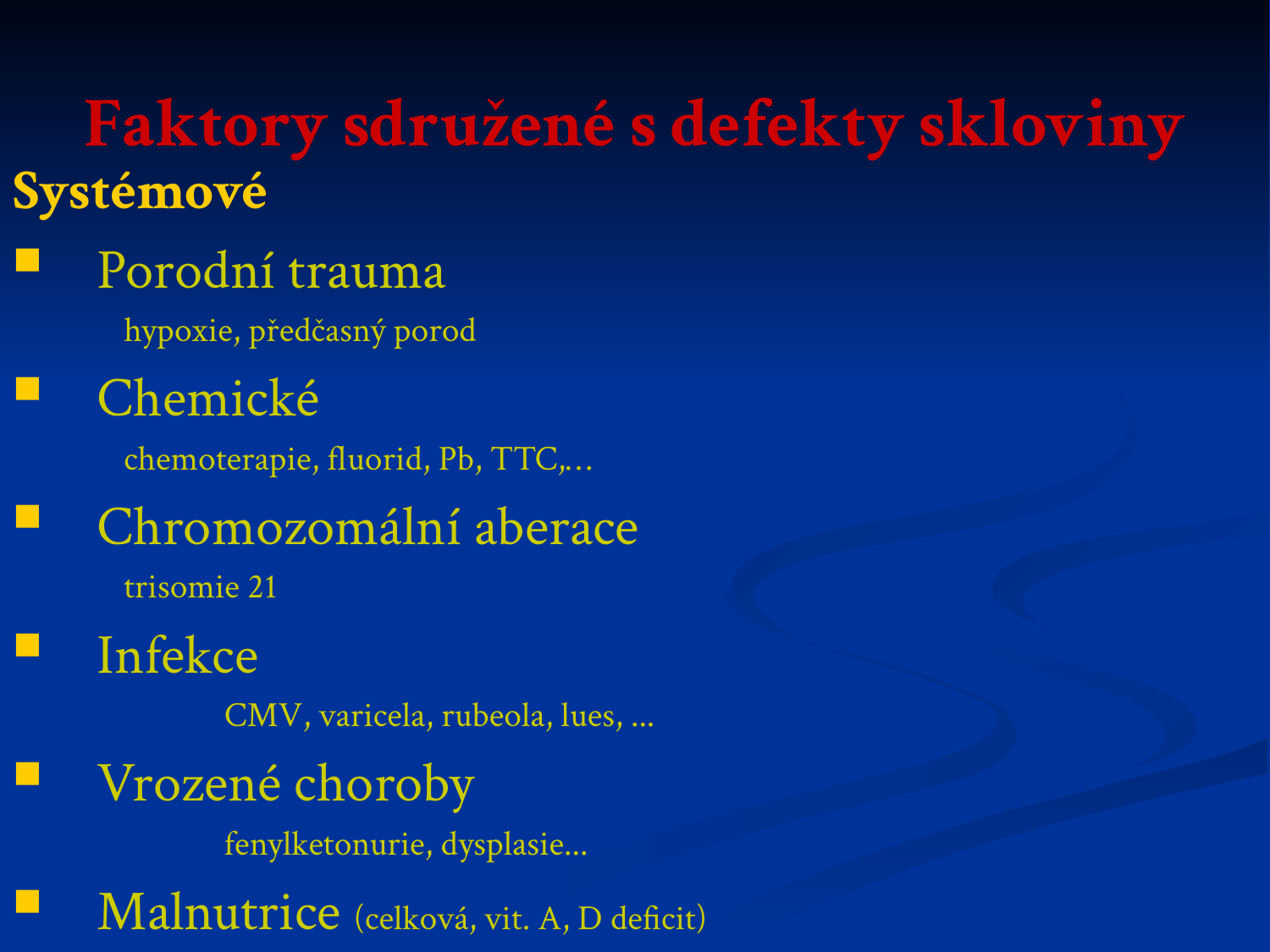

# Faktory sdružené s defekty skloviny
Systémové
Porodní trauma
hypoxie, předčasný porod
Chemické
chemoterapie, fluorid, Pb, TTC,…
Chromozomální aberace
trisomie 21
Infekce
		CMV, varicela, rubeola, lues, ...
Vrozené choroby
		fenylketonurie, dysplasie...
Malnutrice (celková, vit. A, D deficit)
Metabolické choroby (celiakie, hypoparatyreóza, renální choroby – CHRI)